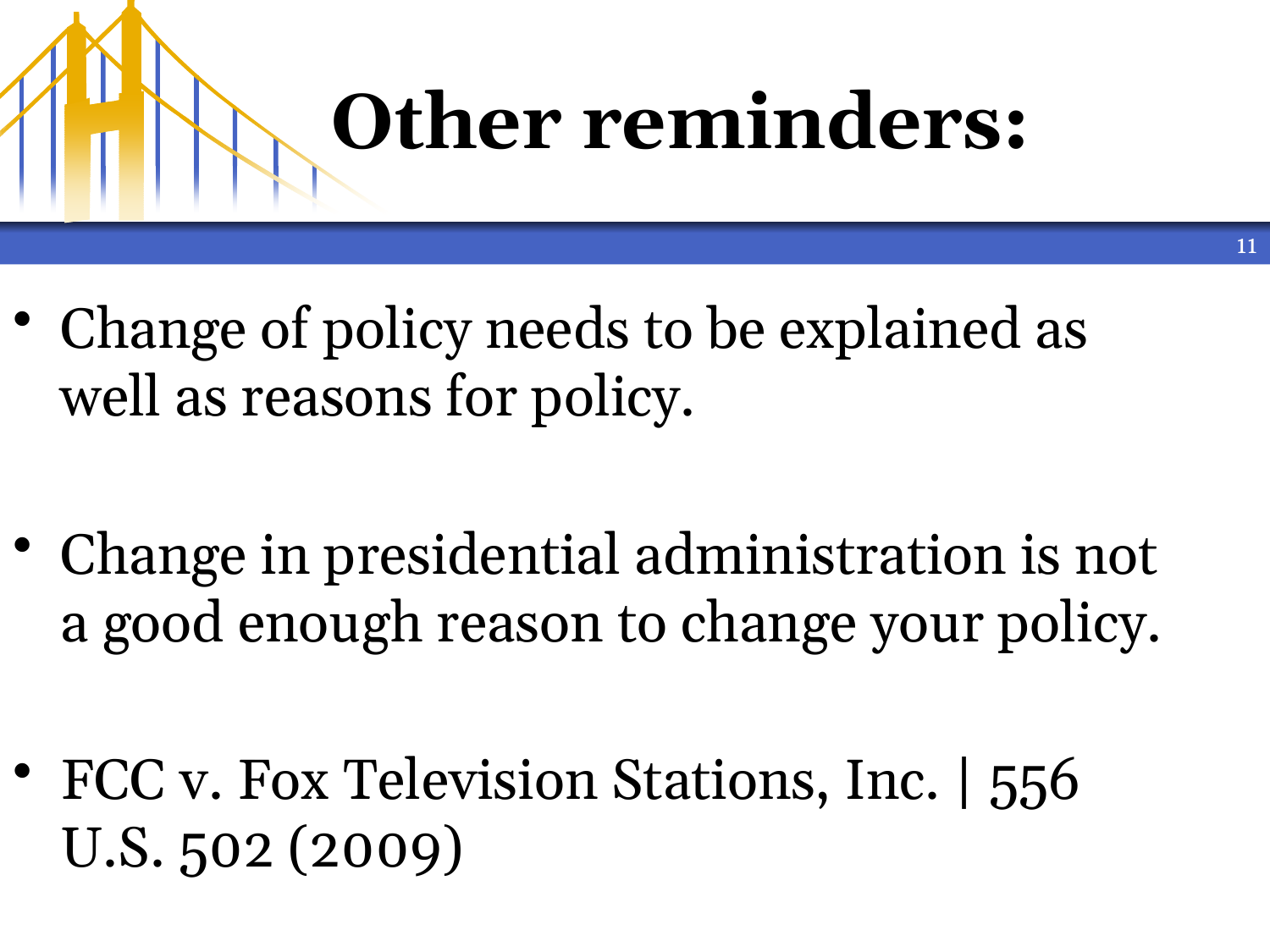

# Other reminders:
11
Change of policy needs to be explained as well as reasons for policy.

Change in presidential administration is not a good enough reason to change your policy.

FCC v. Fox Television Stations, Inc. | 556 U.S. 502 (2009)